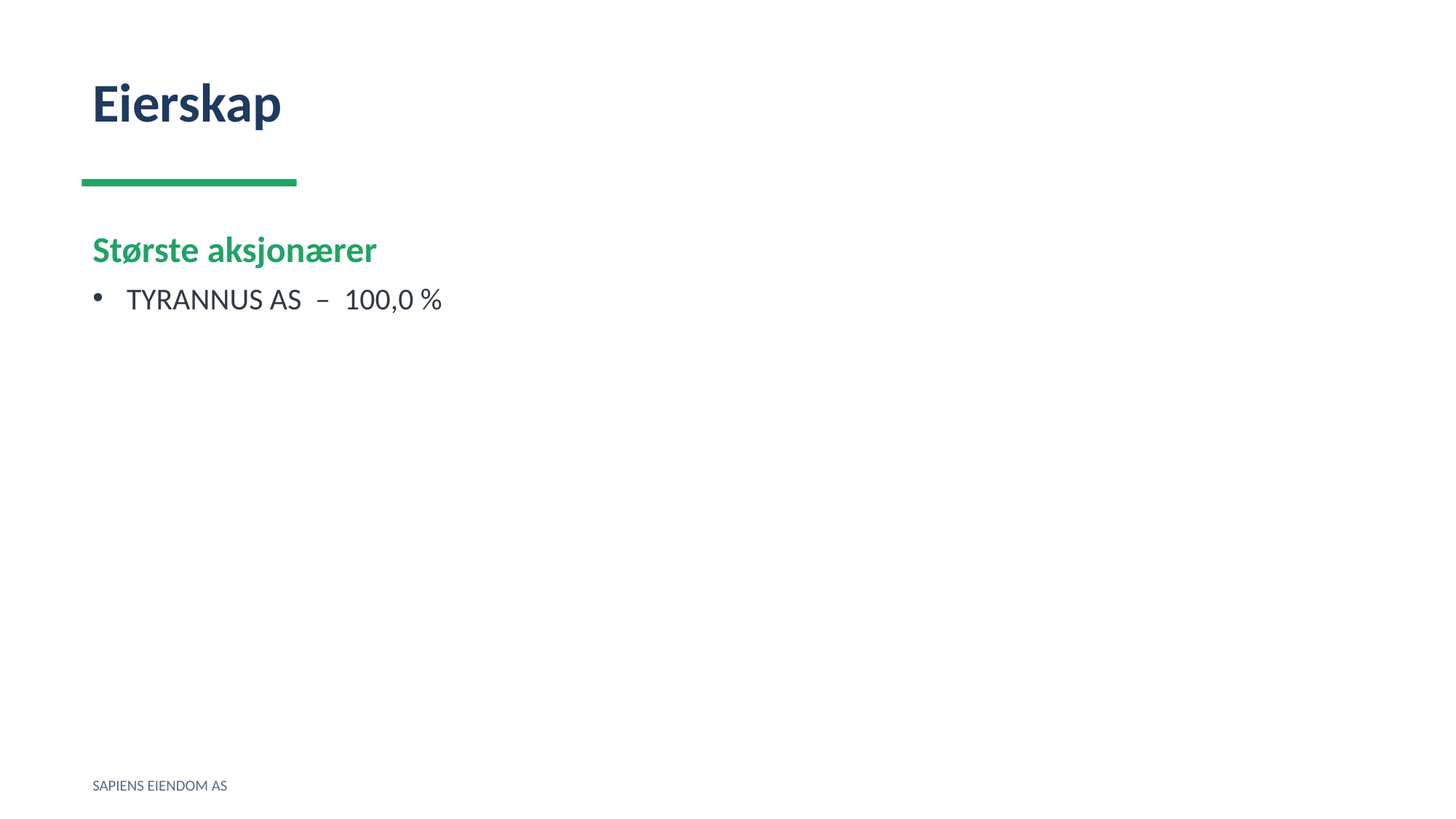

Eierskap

Største aksjonærer
TYRANNUS AS  –  100,0 %
SAPIENS EIENDOM AS